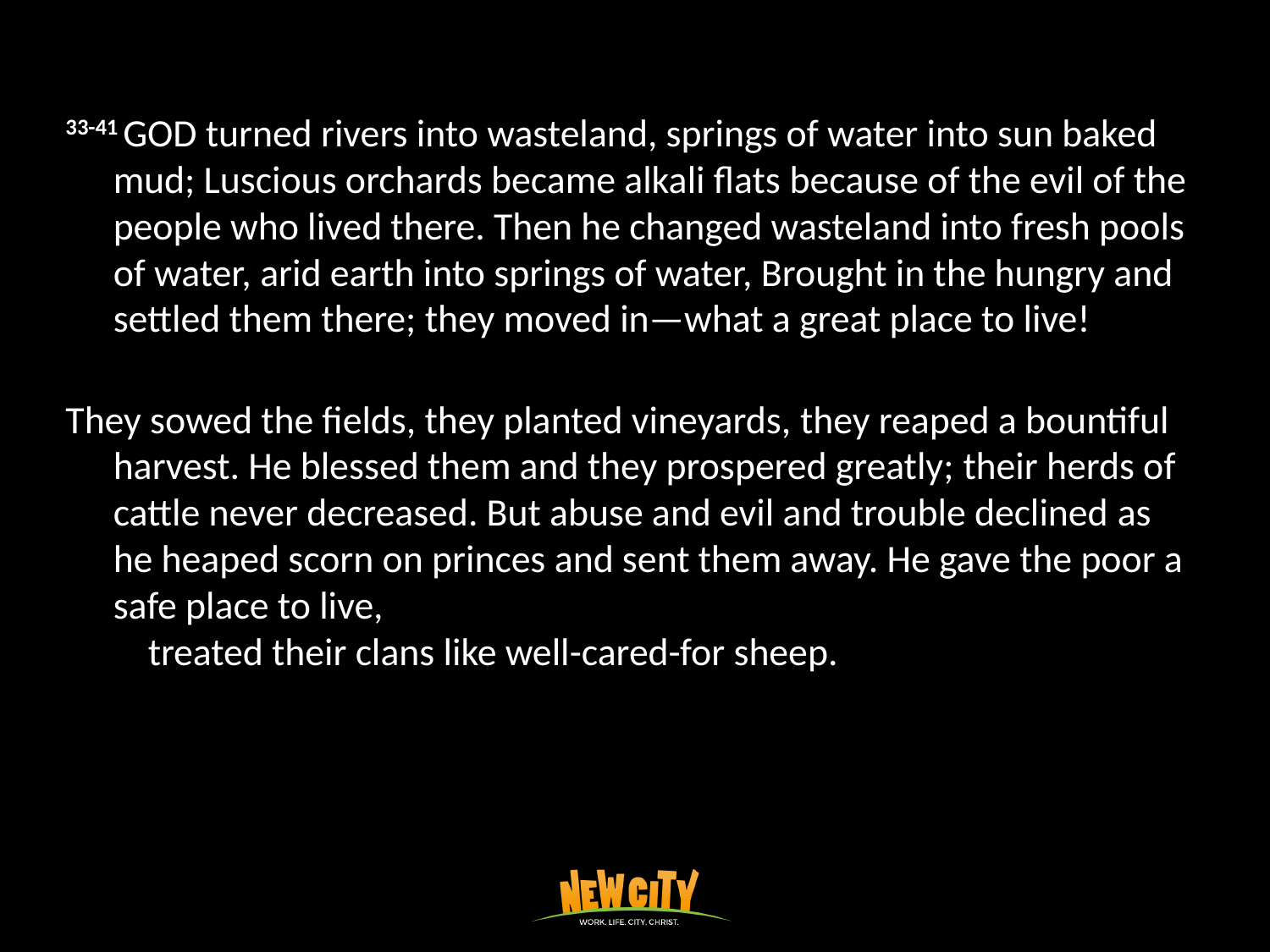

33-41 God turned rivers into wasteland, springs of water into sun baked mud; Luscious orchards became alkali flats because of the evil of the people who lived there. Then he changed wasteland into fresh pools of water, arid earth into springs of water, Brought in the hungry and settled them there; they moved in—what a great place to live!
They sowed the fields, they planted vineyards, they reaped a bountiful harvest. He blessed them and they prospered greatly; their herds of cattle never decreased. But abuse and evil and trouble declined as he heaped scorn on princes and sent them away. He gave the poor a safe place to live,
    treated their clans like well-cared-for sheep.